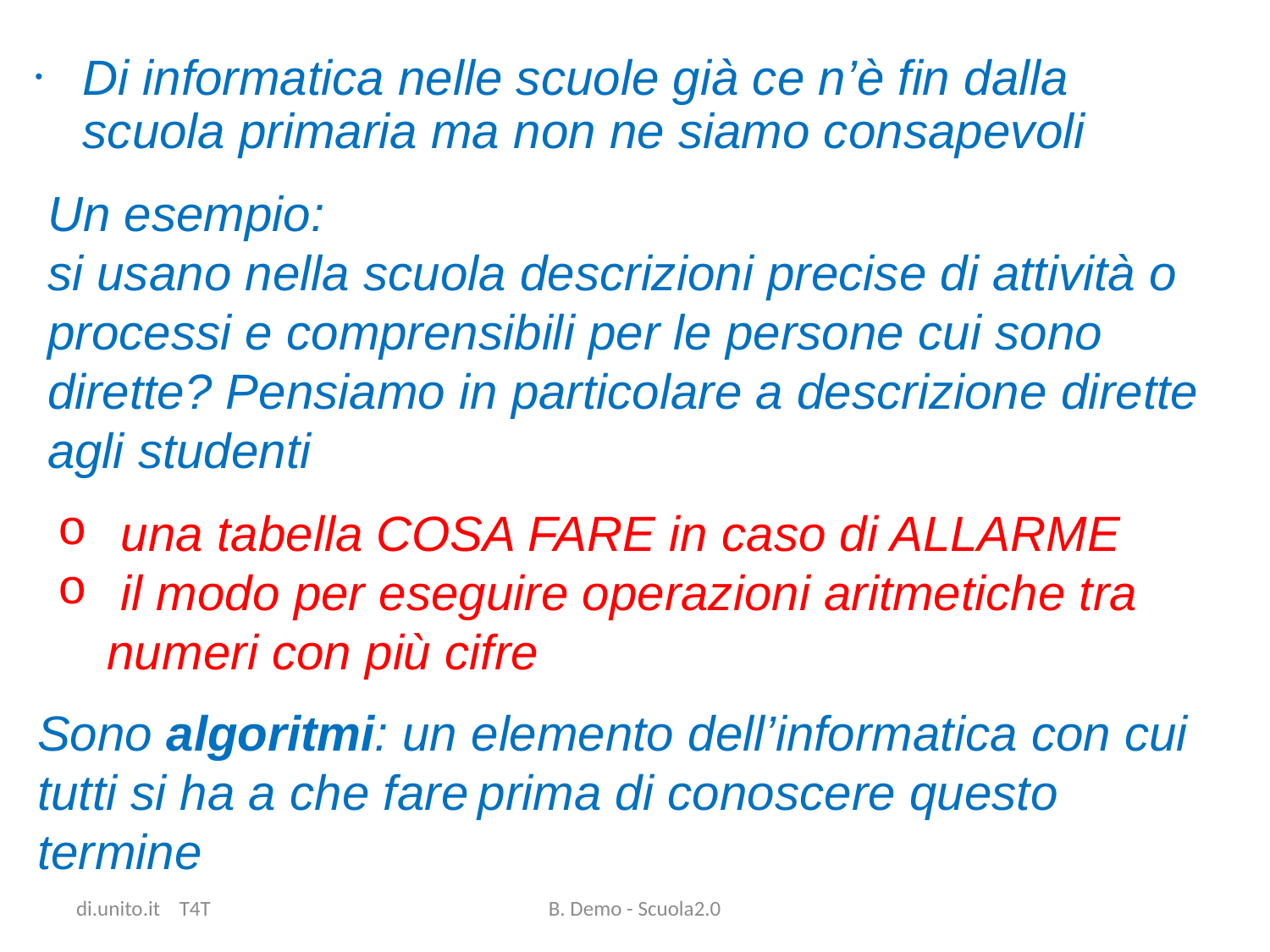

Di informatica nelle scuole già ce n’è fin dalla scuola primaria ma non ne siamo consapevoli
Un esempio:
si usano nella scuola descrizioni precise di attività o processi e comprensibili per le persone cui sono dirette? Pensiamo in particolare a descrizione dirette agli studenti
 una tabella COSA FARE in caso di ALLARME
 il modo per eseguire operazioni aritmetiche tra numeri con più cifre
Sono algoritmi: un elemento dell’informatica con cui tutti si ha a che fare prima di conoscere questo termine

di.unito.it    T4T
B. Demo - Scuola2.0